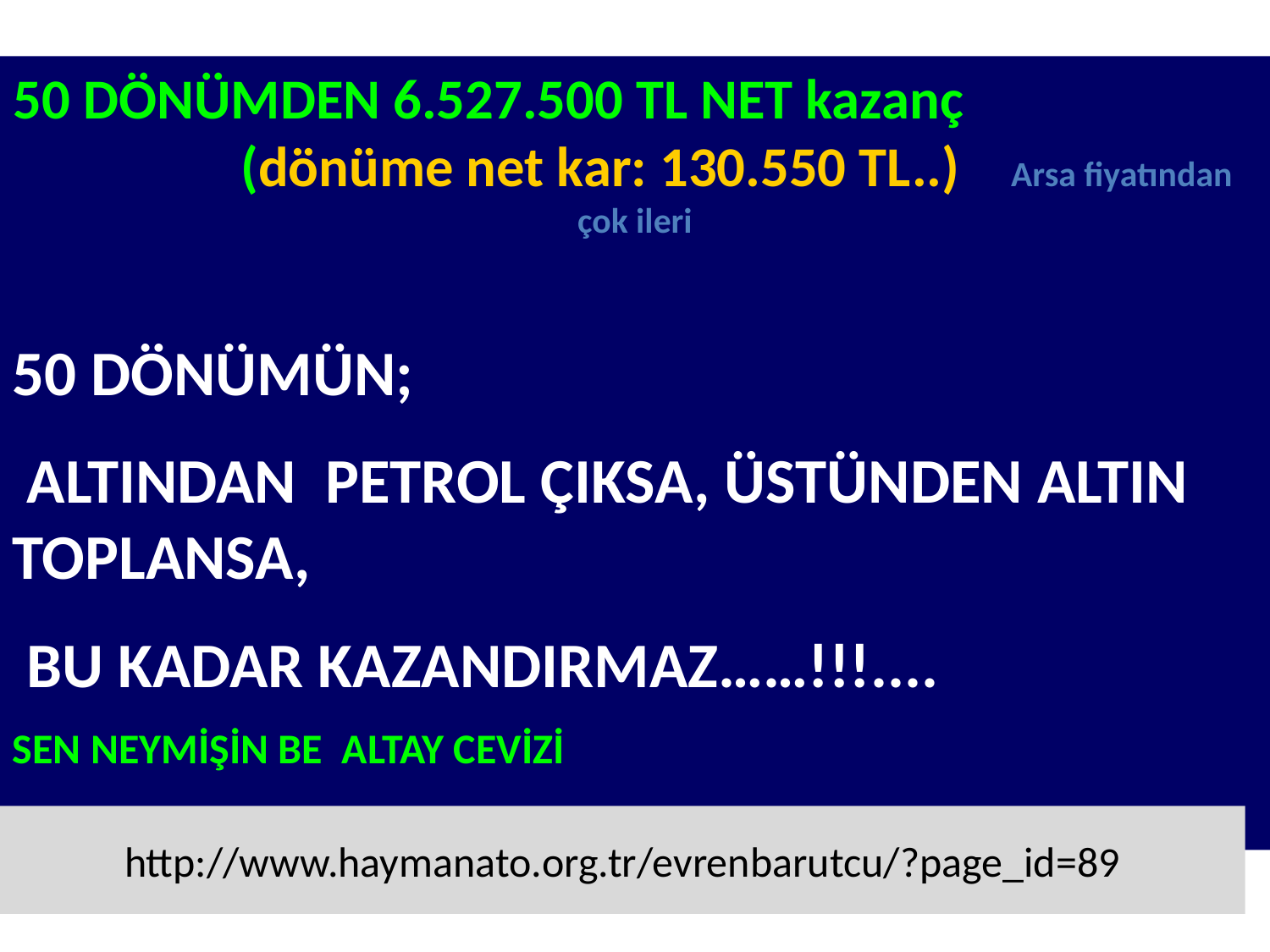

50 DÖNÜMDEN 6.527.500 TL NET kazanç                                        (dönüme net kar: 130.550 TL..)    Arsa fiyatından çok ileri

50 DÖNÜMÜN;
 ALTINDAN  PETROL ÇIKSA, ÜSTÜNDEN ALTIN TOPLANSA,
 BU KADAR KAZANDIRMAZ……!!!....
SEN NEYMİŞİN BE  ALTAY CEVİZİ

# http://www.haymanato.org.tr/evrenbarutcu/?page_id=89